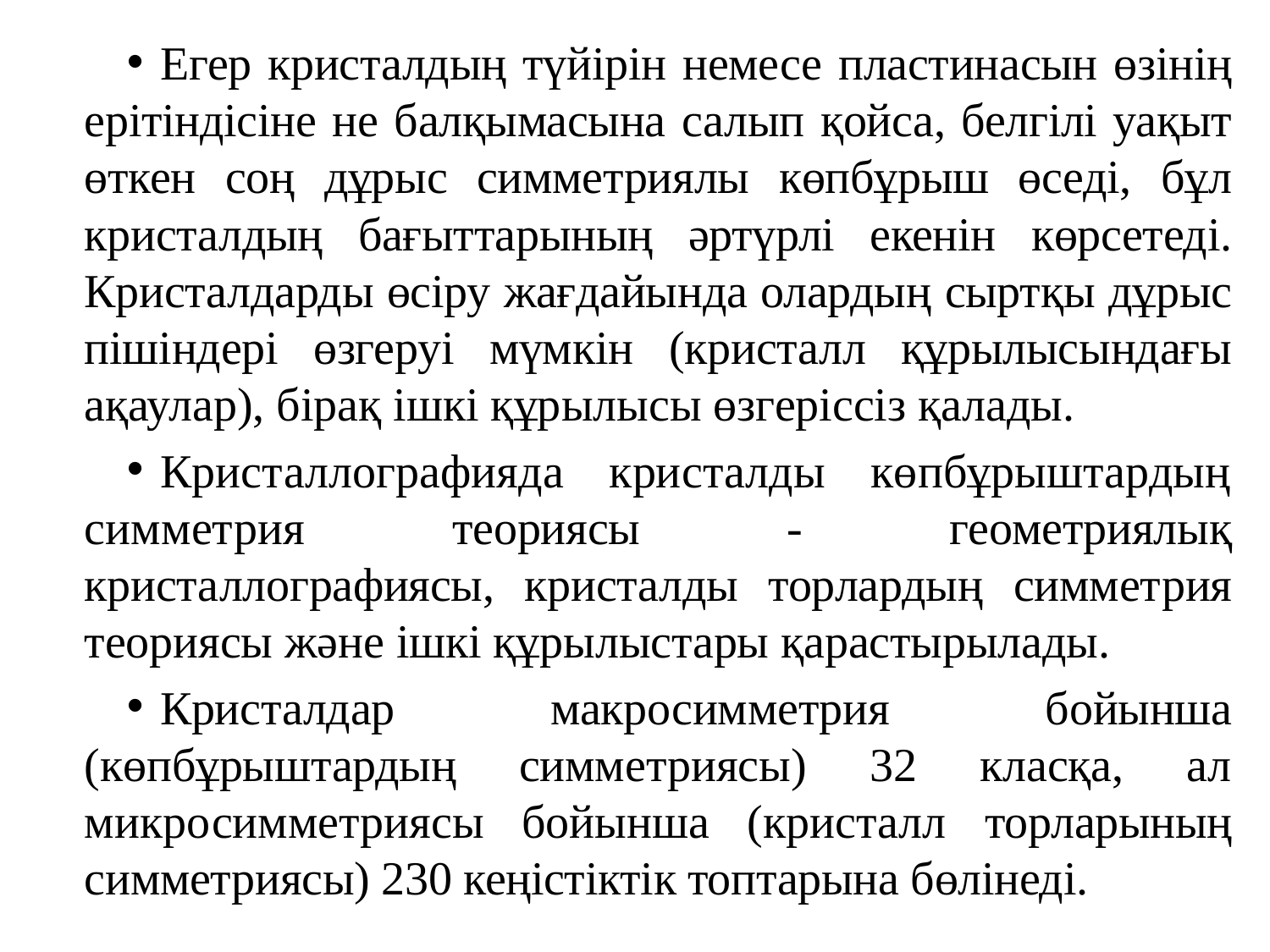

Егер кристалдың түйірін немесе пластинасын өзінің ерітіндісіне не балқымасына салып қойса, белгілі уақыт өткен соң дұрыс симметриялы көпбұрыш өседі, бұл кристалдың бағыттарының әртүрлі екенін көрсетеді. Кристалдарды өсіру жағдайында олардың сыртқы дұрыс пішіндері өзгеруі мүмкін (кристалл құрылысындағы ақаулар), бірақ ішкі құрылысы өзгеріссіз қалады.
Кристаллографияда кристалды көпбұрыштардың симметрия теориясы - геометриялық кристаллографиясы, кристалды торлардың симметрия теориясы және ішкі құрылыстары қарастырылады.
Кристалдар макросимметрия бойынша (көпбұрыштардың симметриясы) 32 класқа, ал микросимметриясы бойынша (кристалл торларының симметриясы) 230 кеңістіктік топтарына бөлінеді.